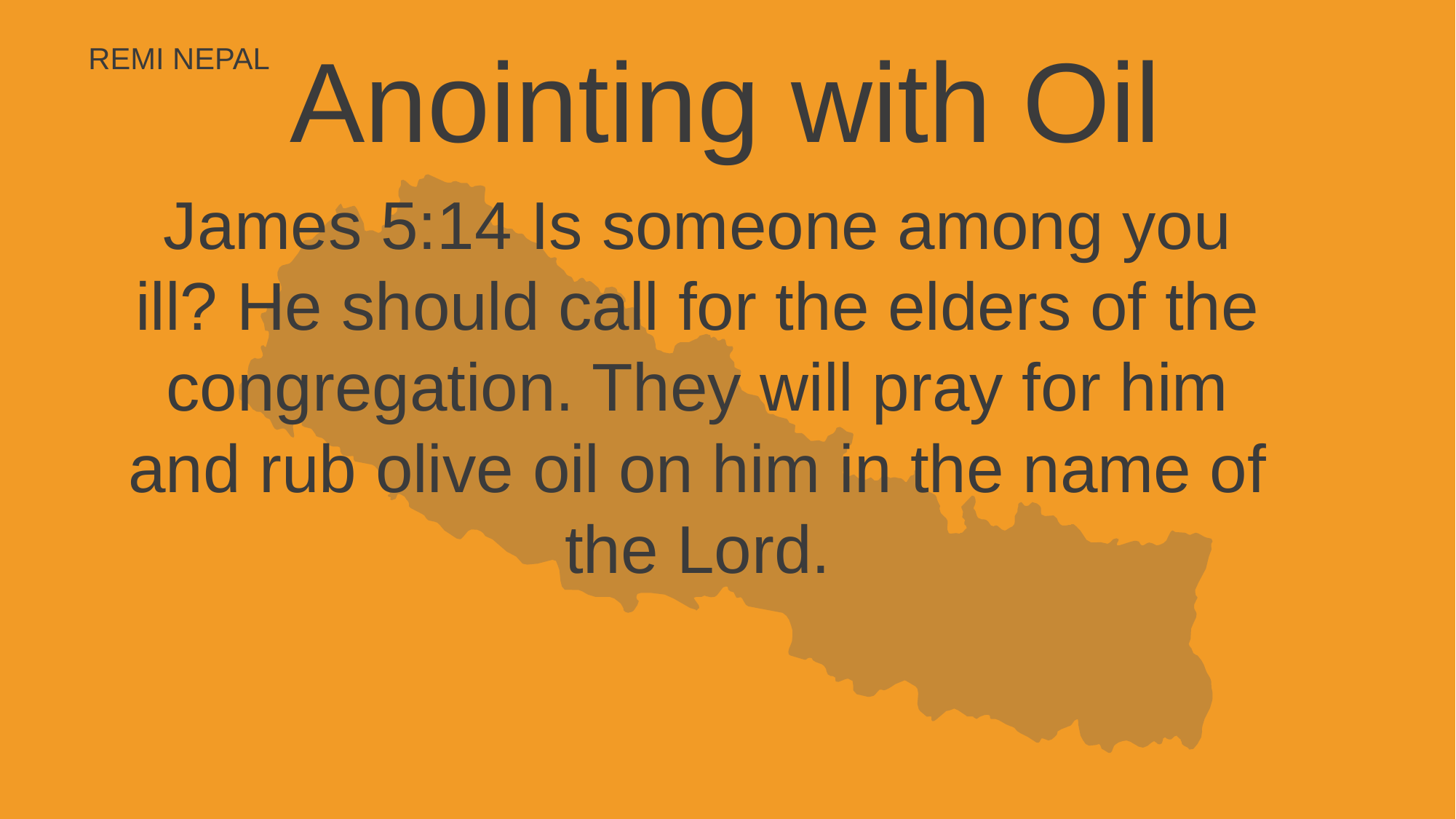

Anointing with Oil

James 5:14 Is someone among you ill? He should call for the elders of the congregation. They will pray for him and rub olive oil on him in the name of the Lord.